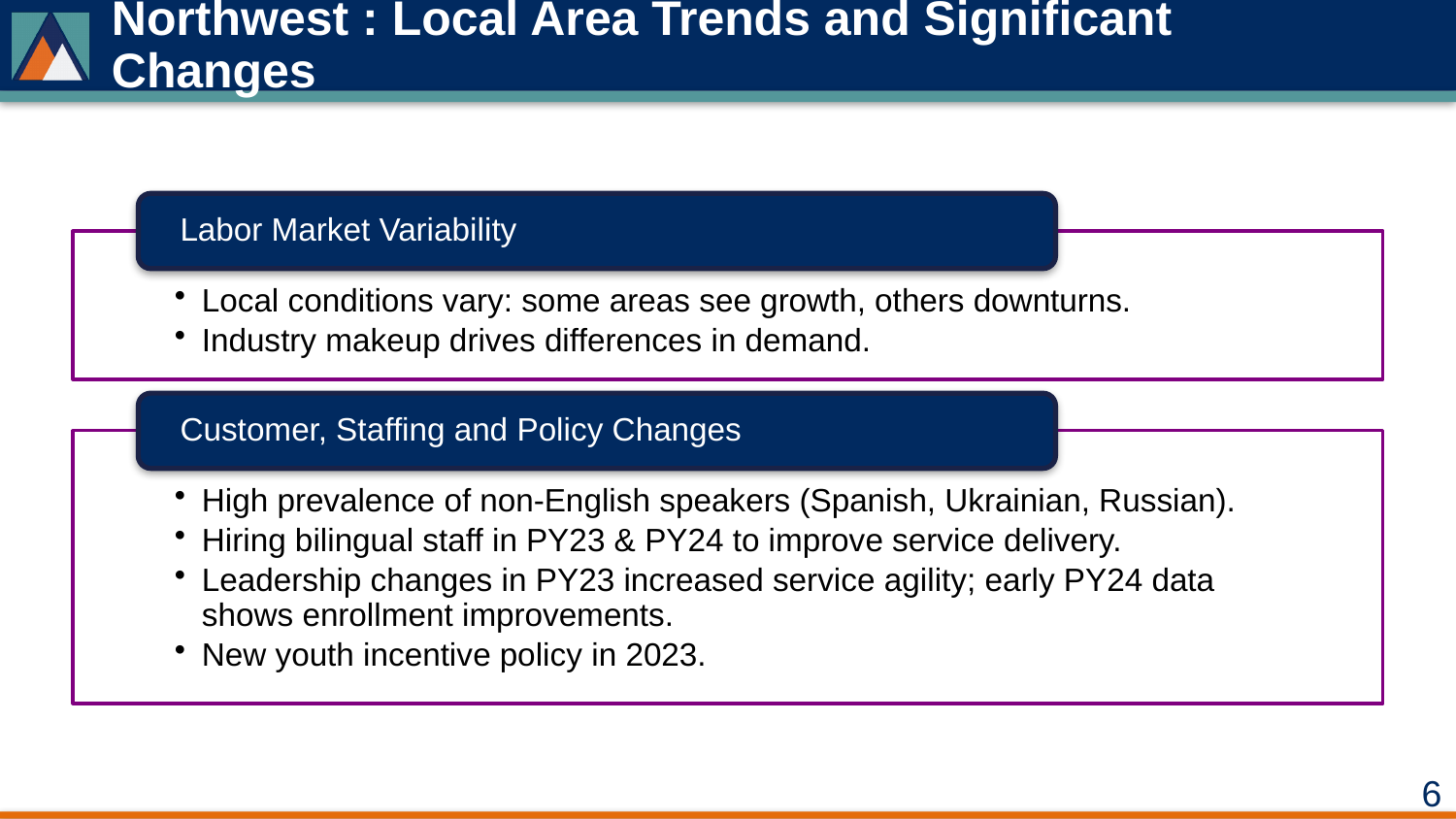

# Northwest : Local Area Trends and Significant Changes
Local conditions vary: some areas see growth, others downturns.
Industry makeup drives differences in demand.
Labor Market Variability
High prevalence of non-English speakers (Spanish, Ukrainian, Russian).
Hiring bilingual staff in PY23 & PY24 to improve service delivery.
Leadership changes in PY23 increased service agility; early PY24 data shows enrollment improvements.
New youth incentive policy in 2023.
Customer, Staffing and Policy Changes